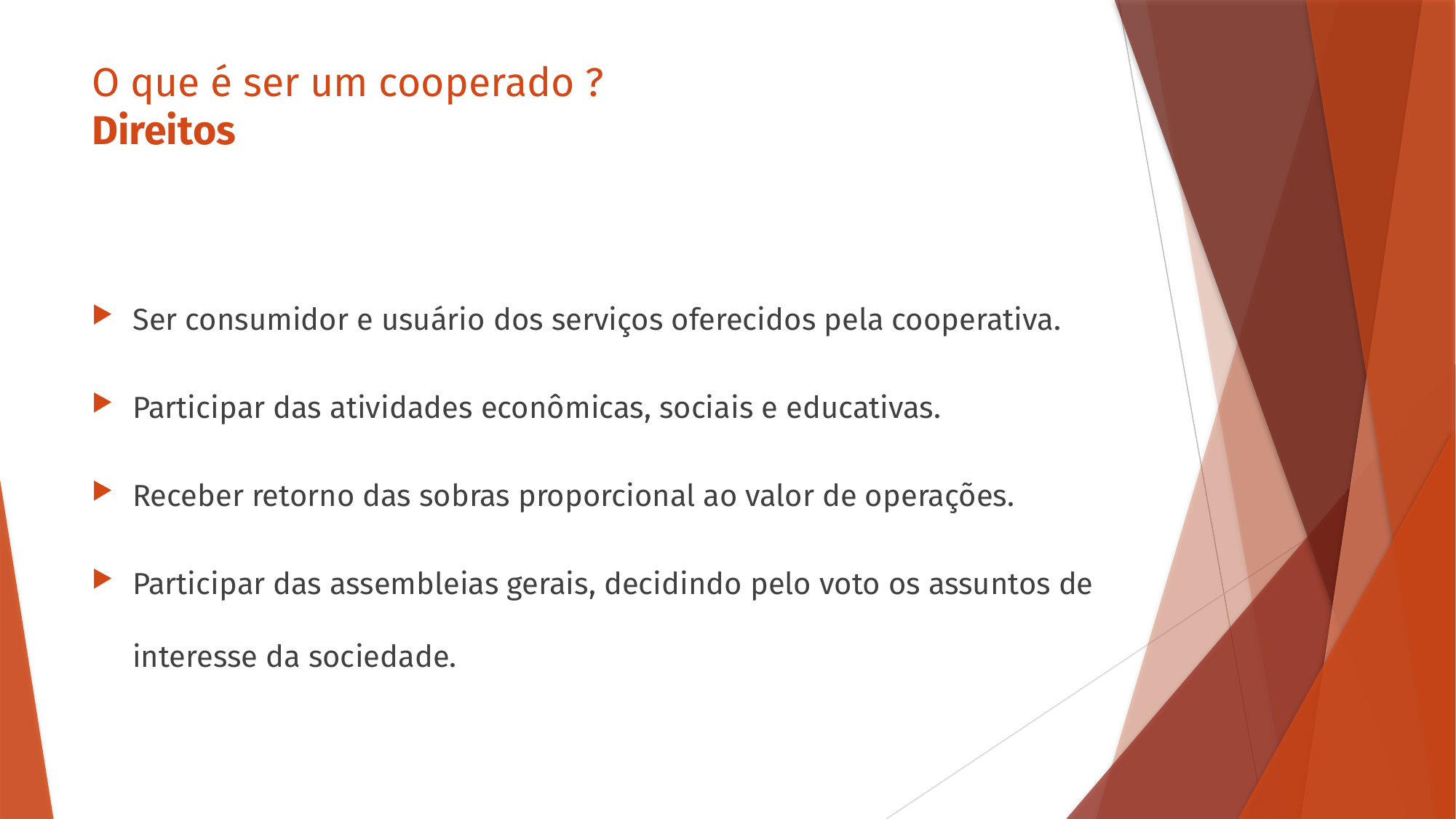

# O que é ser um cooperado ? Direitos
Ser consumidor e usuário dos serviços oferecidos pela cooperativa.
Participar das atividades econômicas, sociais e educativas.
Receber retorno das sobras proporcional ao valor de operações.
Participar das assembleias gerais, decidindo pelo voto os assuntos de interesse da sociedade.